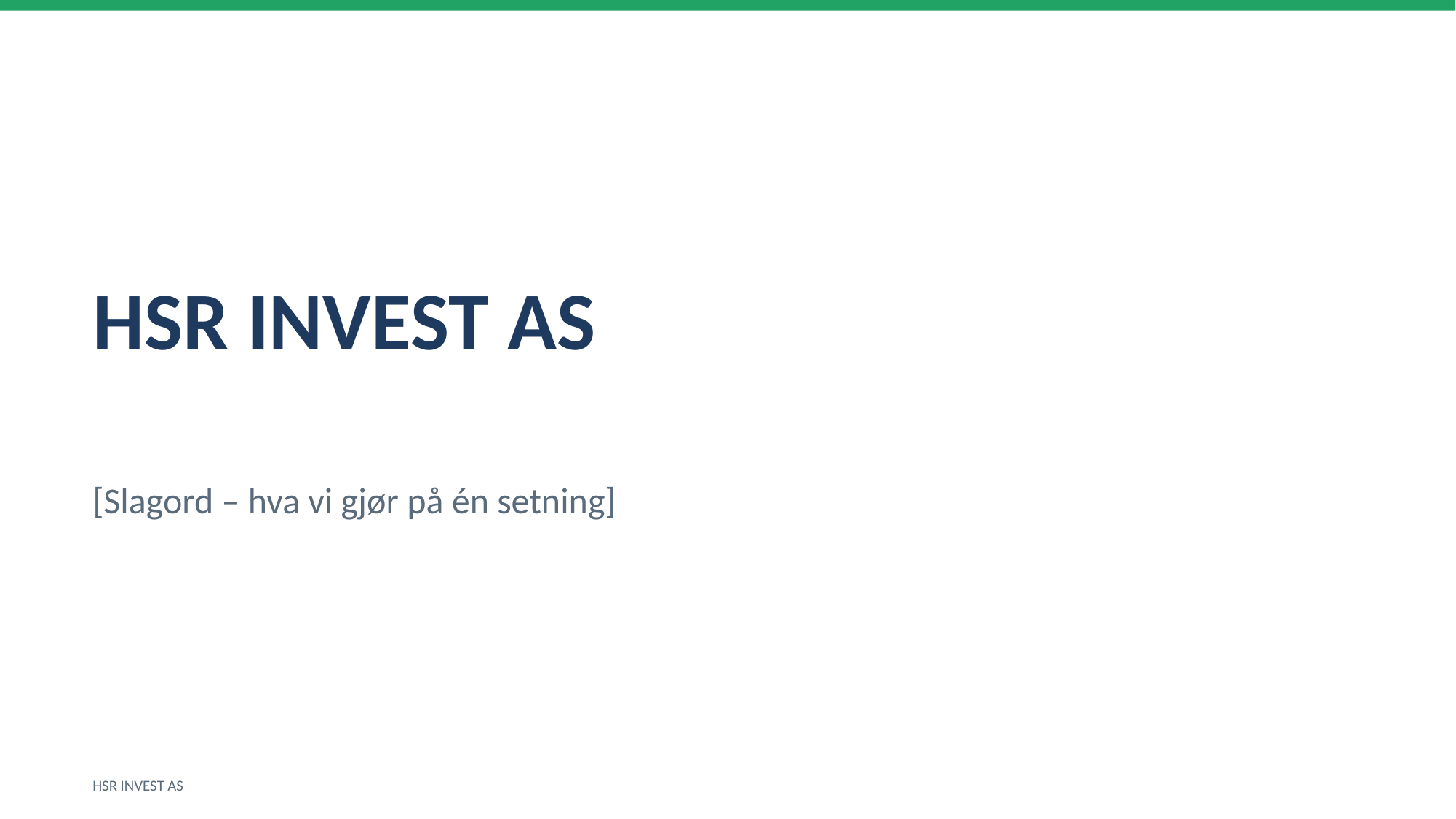

HSR INVEST AS
[Slagord – hva vi gjør på én setning]
HSR INVEST AS